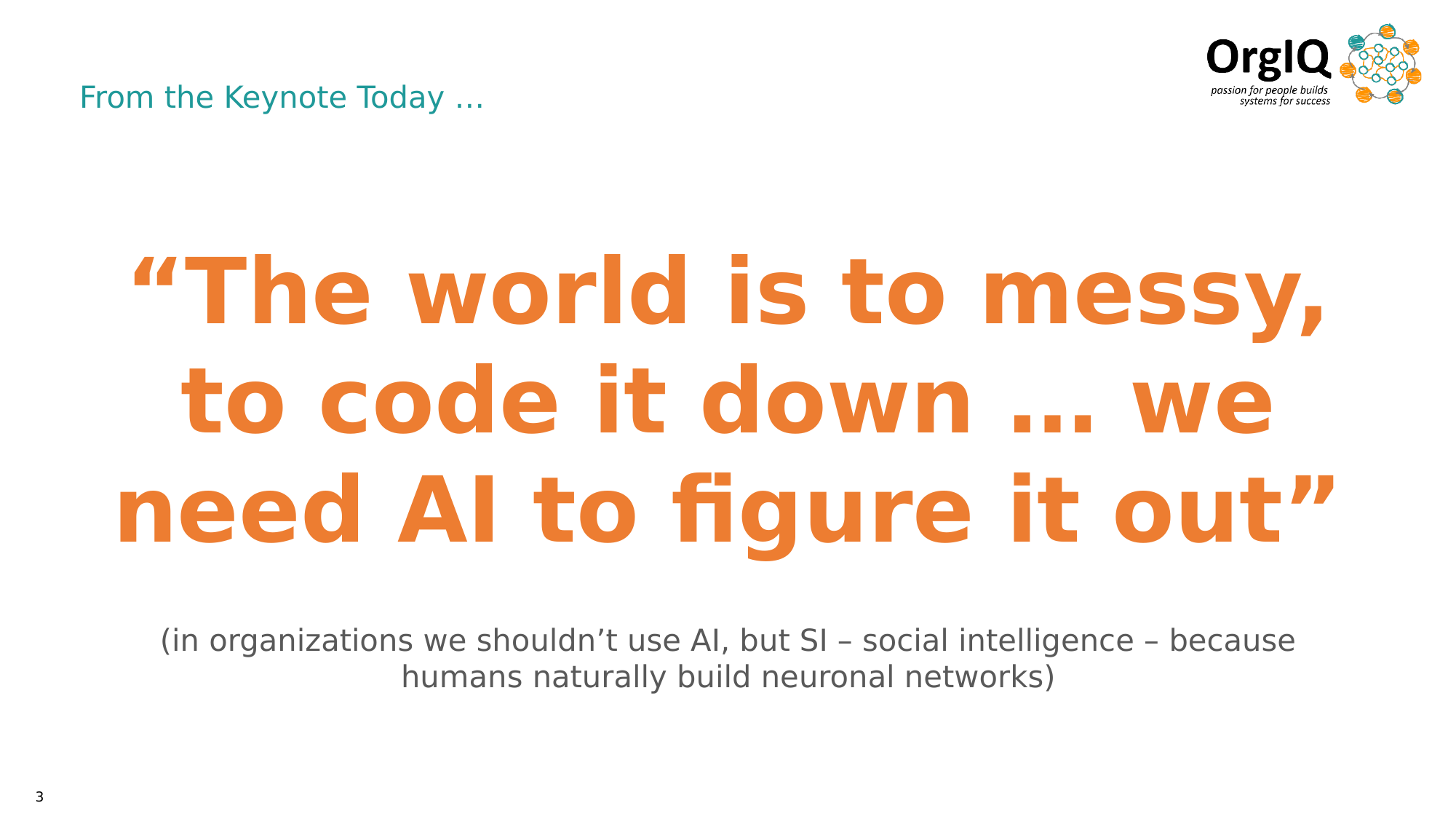

#
From the Keynote Today …
“The world is to messy, to code it down … we need AI to figure it out”

(in organizations we shouldn’t use AI, but SI – social intelligence – because
humans naturally build neuronal networks)